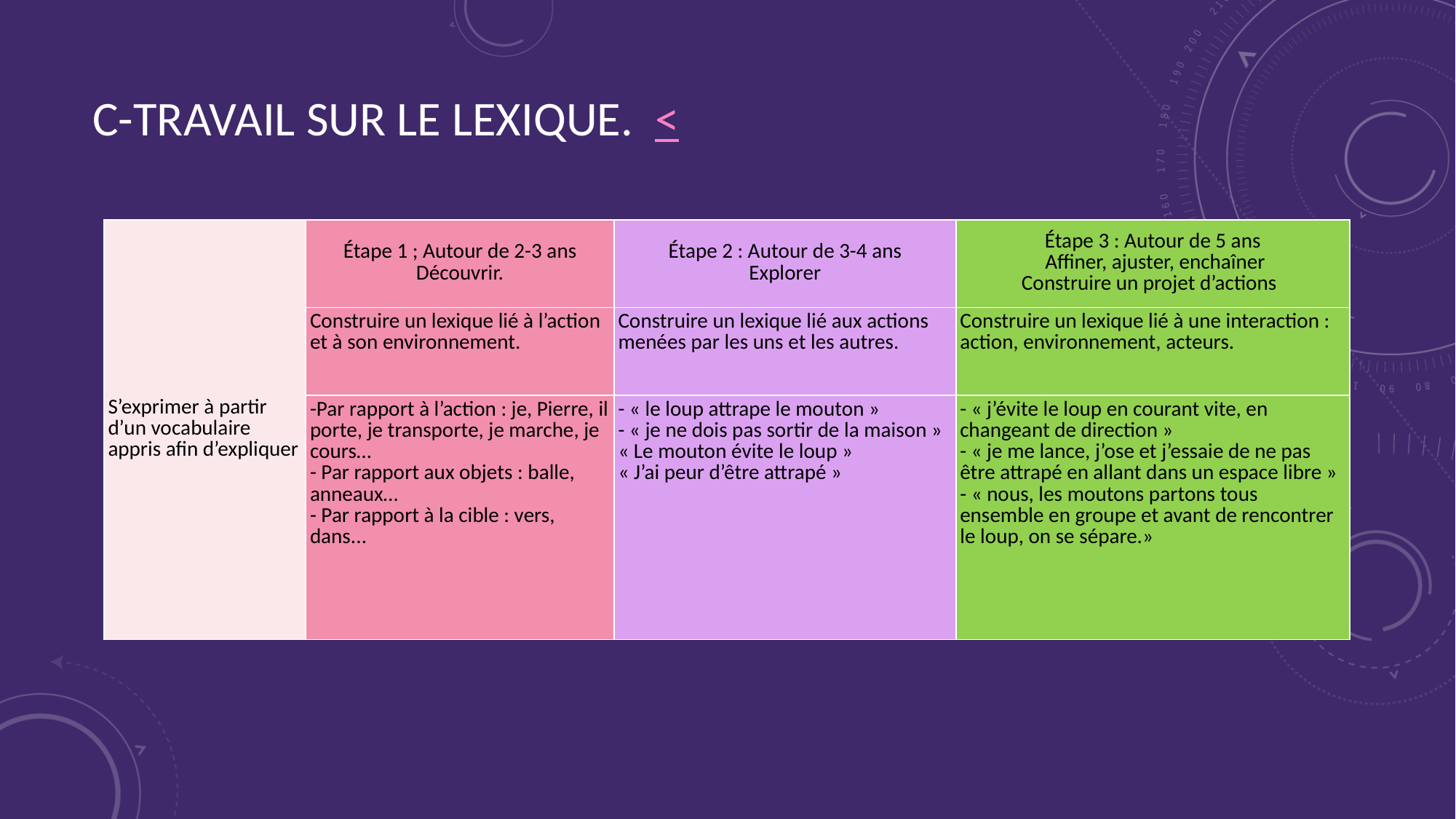

# C-Travail sur le lexique.  <

| S’exprimer à partir d’un vocabulaire appris afin d’expliquer | Étape 1 ; Autour de 2-3 ans Découvrir. | Étape 2 : Autour de 3-4 ans Explorer | Étape 3 : Autour de 5 ans Affiner, ajuster, enchaîner Construire un projet d’actions |
| --- | --- | --- | --- |
|  | Construire un lexique lié à l’action et à son environnement. | Construire un lexique lié aux actions menées par les uns et les autres. | Construire un lexique lié à une interaction : action, environnement, acteurs. |
|  | -Par rapport à l’action : je, Pierre, il porte, je transporte, je marche, je cours… - Par rapport aux objets : balle, anneaux… - Par rapport à la cible : vers, dans... | - « le loup attrape le mouton » - « je ne dois pas sortir de la maison » « Le mouton évite le loup » « J’ai peur d’être attrapé » | - « j’évite le loup en courant vite, en changeant de direction » - « je me lance, j’ose et j’essaie de ne pas être attrapé en allant dans un espace libre » - « nous, les moutons partons tous ensemble en groupe et avant de rencontrer le loup, on se sépare.» |